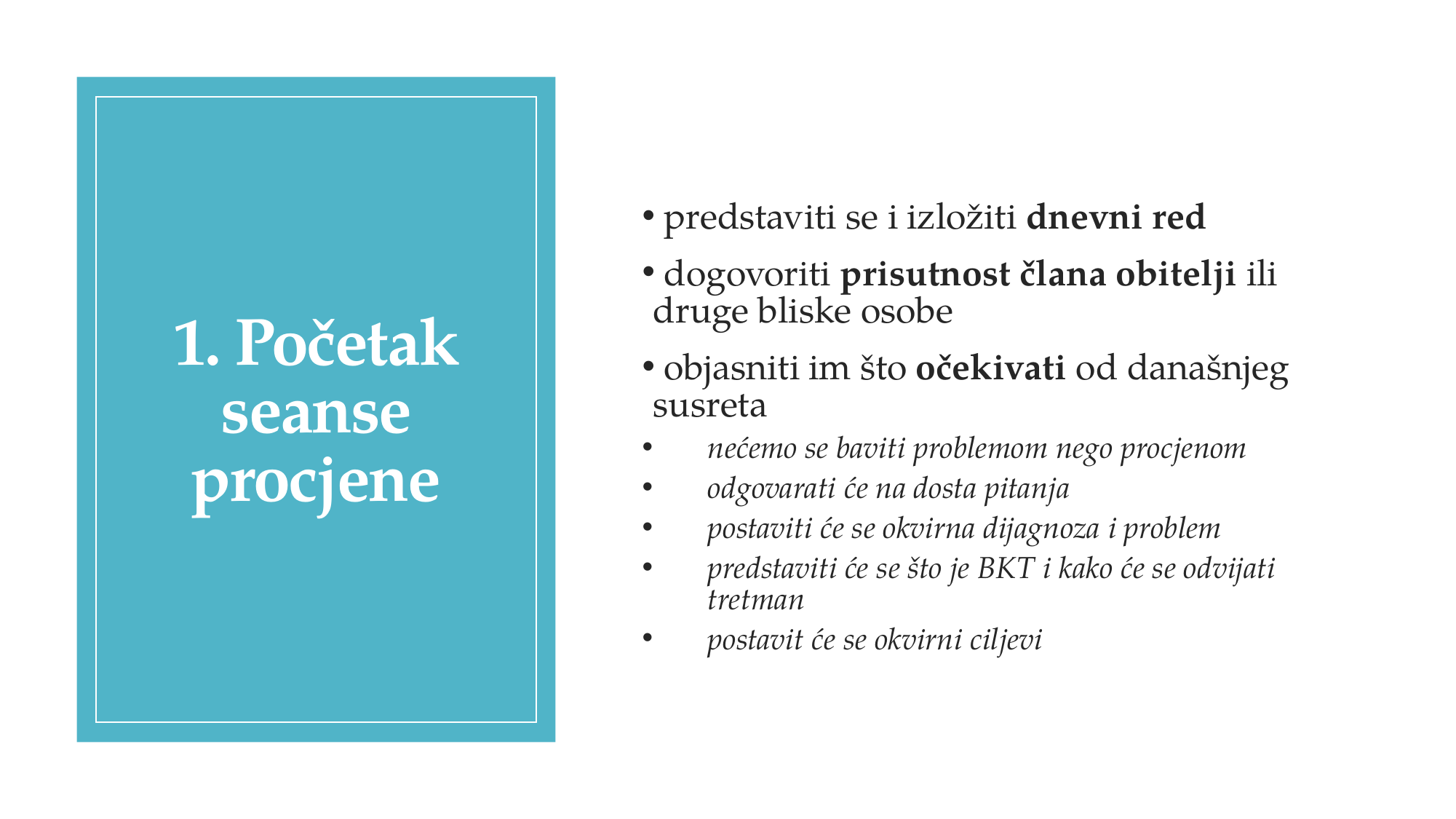

# 1. Početak seanse procjene
 predstaviti se i izložiti dnevni red
 dogovoriti prisutnost člana obitelji ili druge bliske osobe
 objasniti im što očekivati od današnjeg susreta
nećemo se baviti problemom nego procjenom
odgovarati će na dosta pitanja
postaviti će se okvirna dijagnoza i problem
predstaviti će se što je BKT i kako će se odvijati tretman
postavit će se okvirni ciljevi